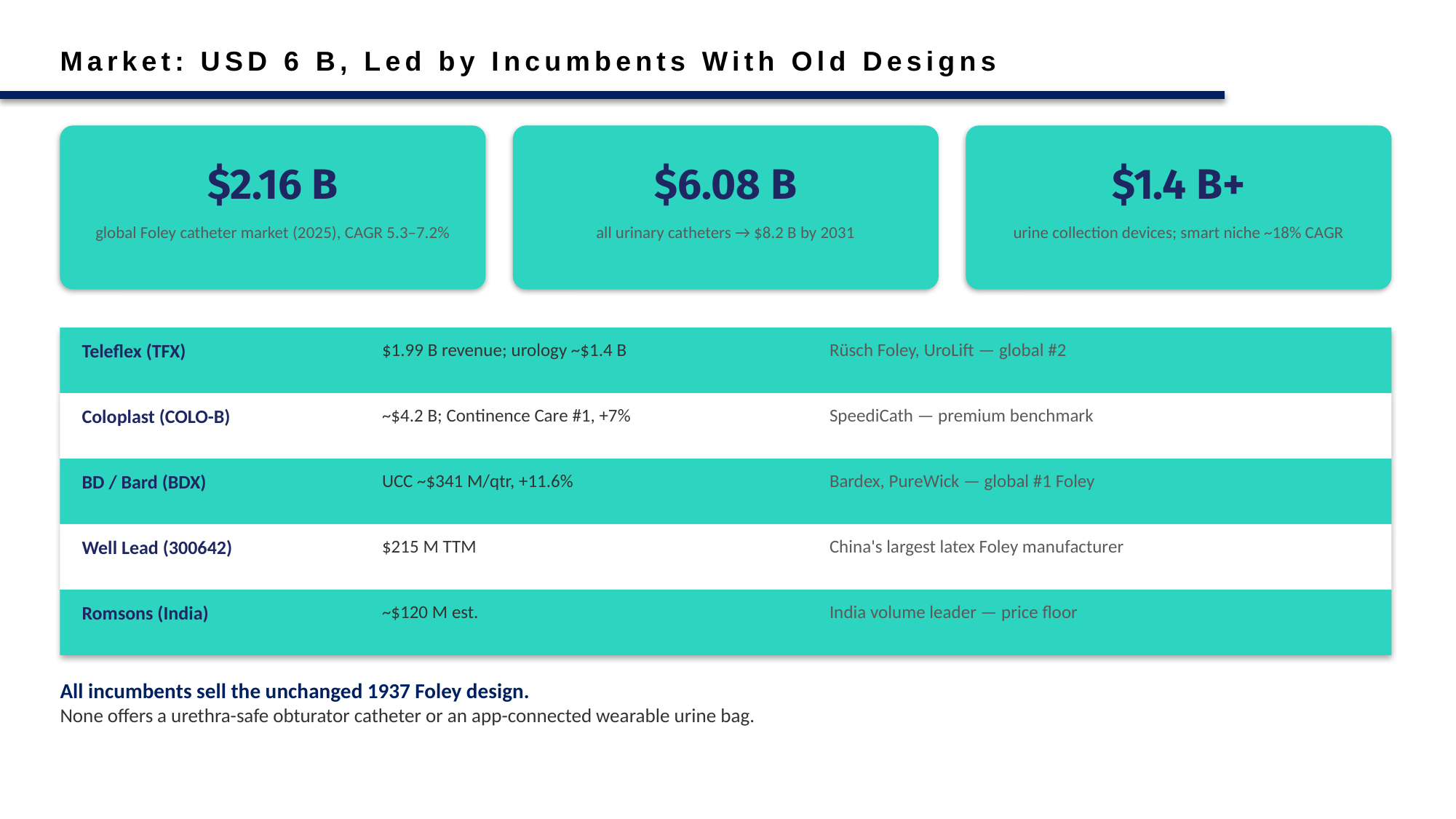

Market: USD 6 B, Led by Incumbents With Old Designs

$2.16 B
$6.08 B
$1.4 B+
global Foley catheter market (2025), CAGR 5.3–7.2%
all urinary catheters → $8.2 B by 2031
urine collection devices; smart niche ~18% CAGR

Teleflex (TFX)
$1.99 B revenue; urology ~$1.4 B
Rüsch Foley, UroLift — global #2

Coloplast (COLO-B)
~$4.2 B; Continence Care #1, +7%
SpeediCath — premium benchmark

BD / Bard (BDX)
UCC ~$341 M/qtr, +11.6%
Bardex, PureWick — global #1 Foley

Well Lead (300642)
$215 M TTM
China's largest latex Foley manufacturer

Romsons (India)
~$120 M est.
India volume leader — price floor
All incumbents sell the unchanged 1937 Foley design.
None offers a urethra-safe obturator catheter or an app-connected wearable urine bag.